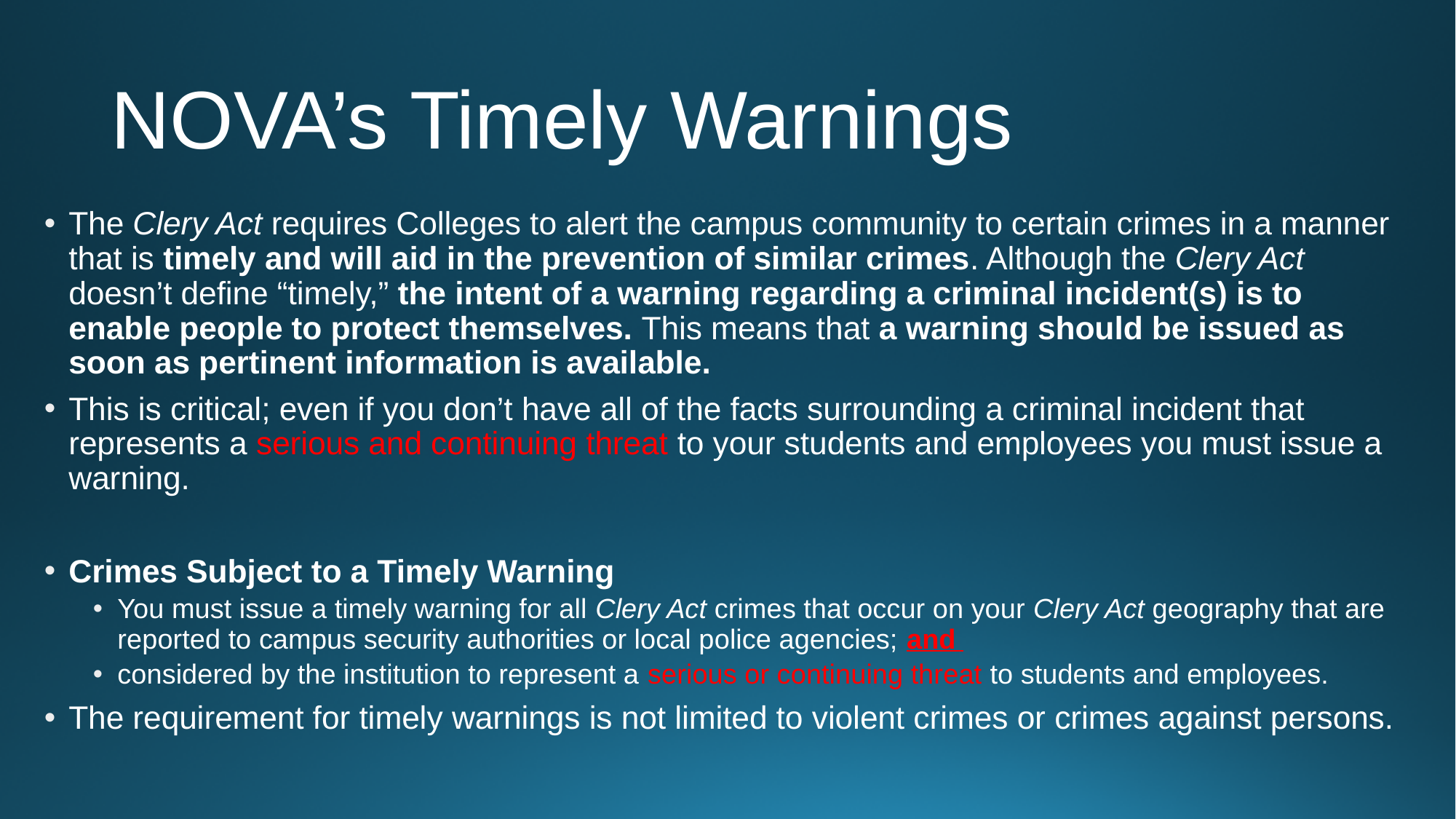

# NOVA’s Timely Warnings
The Clery Act requires Colleges to alert the campus community to certain crimes in a manner that is timely and will aid in the prevention of similar crimes. Although the Clery Act doesn’t define “timely,” the intent of a warning regarding a criminal incident(s) is to enable people to protect themselves. This means that a warning should be issued as soon as pertinent information is available.
This is critical; even if you don’t have all of the facts surrounding a criminal incident that represents a serious and continuing threat to your students and employees you must issue a warning.

Crimes Subject to a Timely Warning
You must issue a timely warning for all Clery Act crimes that occur on your Clery Act geography that are reported to campus security authorities or local police agencies; and
considered by the institution to represent a serious or continuing threat to students and employees.
The requirement for timely warnings is not limited to violent crimes or crimes against persons.